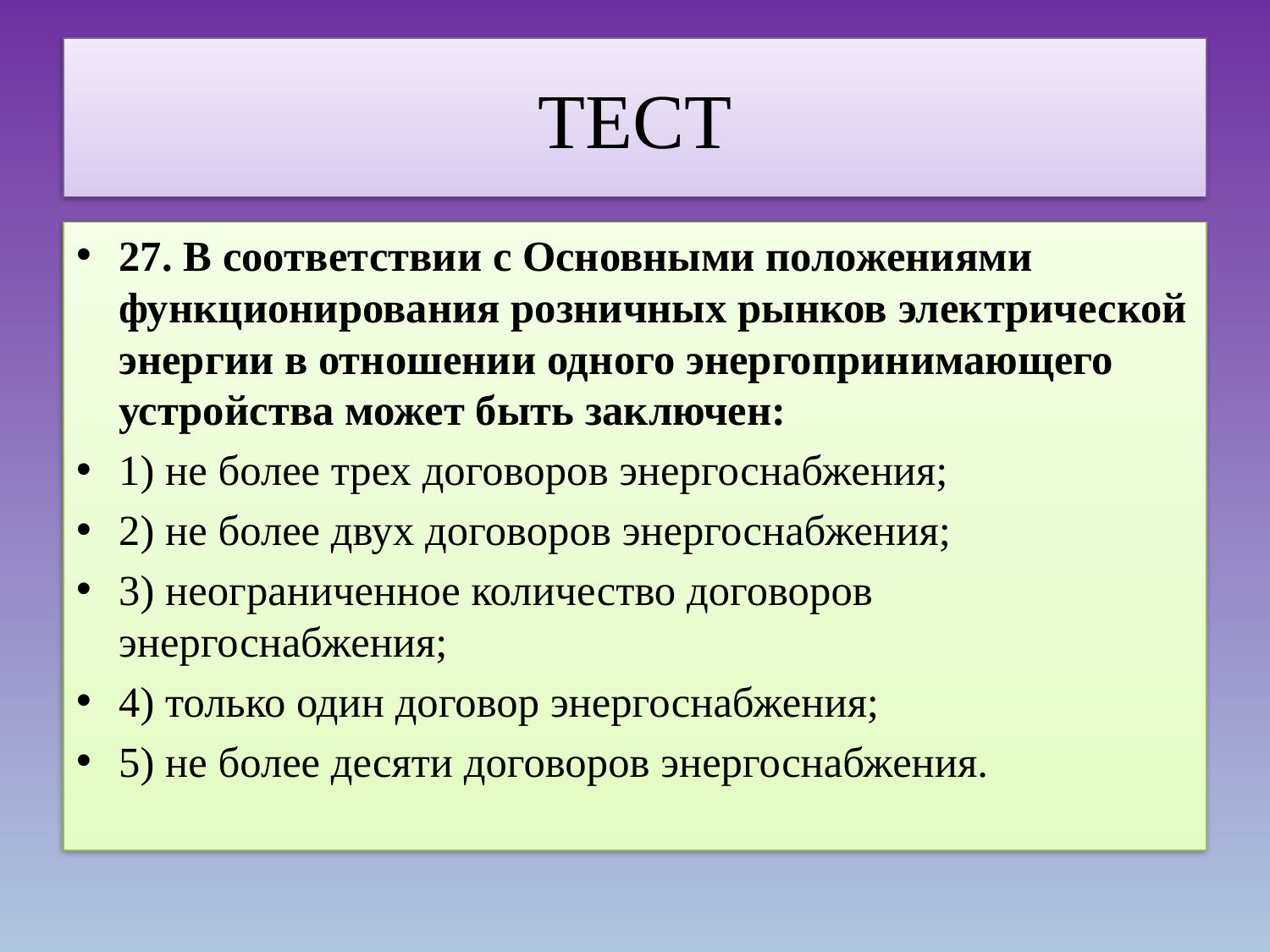

# ТЕСТ
27. В соответствии с Основными положениями функционирования розничных рынков электрической энергии в отношении одного энергопринимающего устройства может быть заключен:
1) не более трех договоров энергоснабжения;
2) не более двух договоров энергоснабжения;
3) неограниченное количество договоров энергоснабжения;
4) только один договор энергоснабжения;
5) не более десяти договоров энергоснабжения.